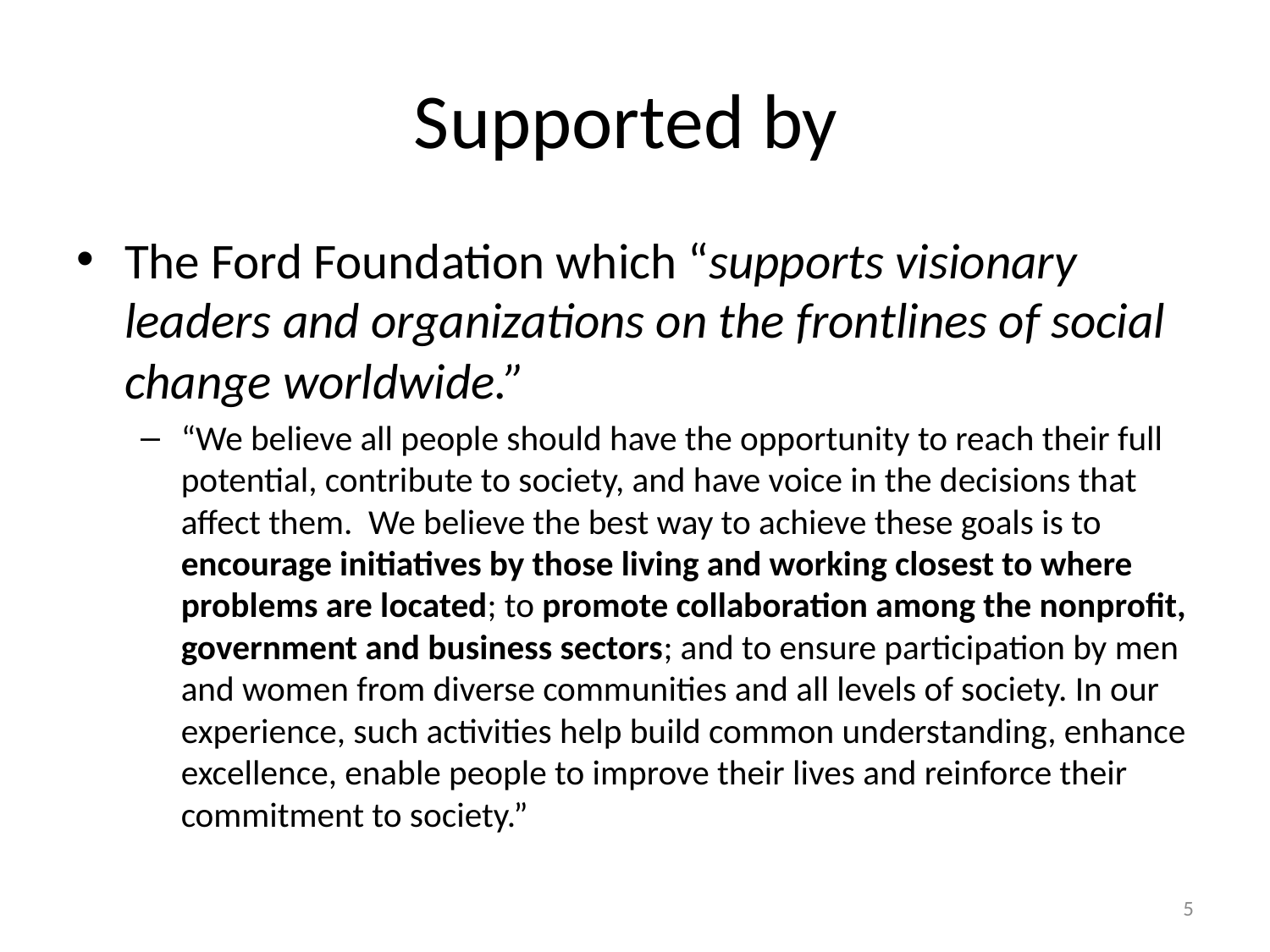

# Supported by
The Ford Foundation which “supports visionary leaders and organizations on the frontlines of social change worldwide.”
“We believe all people should have the opportunity to reach their full potential, contribute to society, and have voice in the decisions that affect them.  We believe the best way to achieve these goals is to encourage initiatives by those living and working closest to where problems are located; to promote collaboration among the nonprofit, government and business sectors; and to ensure participation by men and women from diverse communities and all levels of society. In our experience, such activities help build common understanding, enhance excellence, enable people to improve their lives and reinforce their commitment to society.”
5